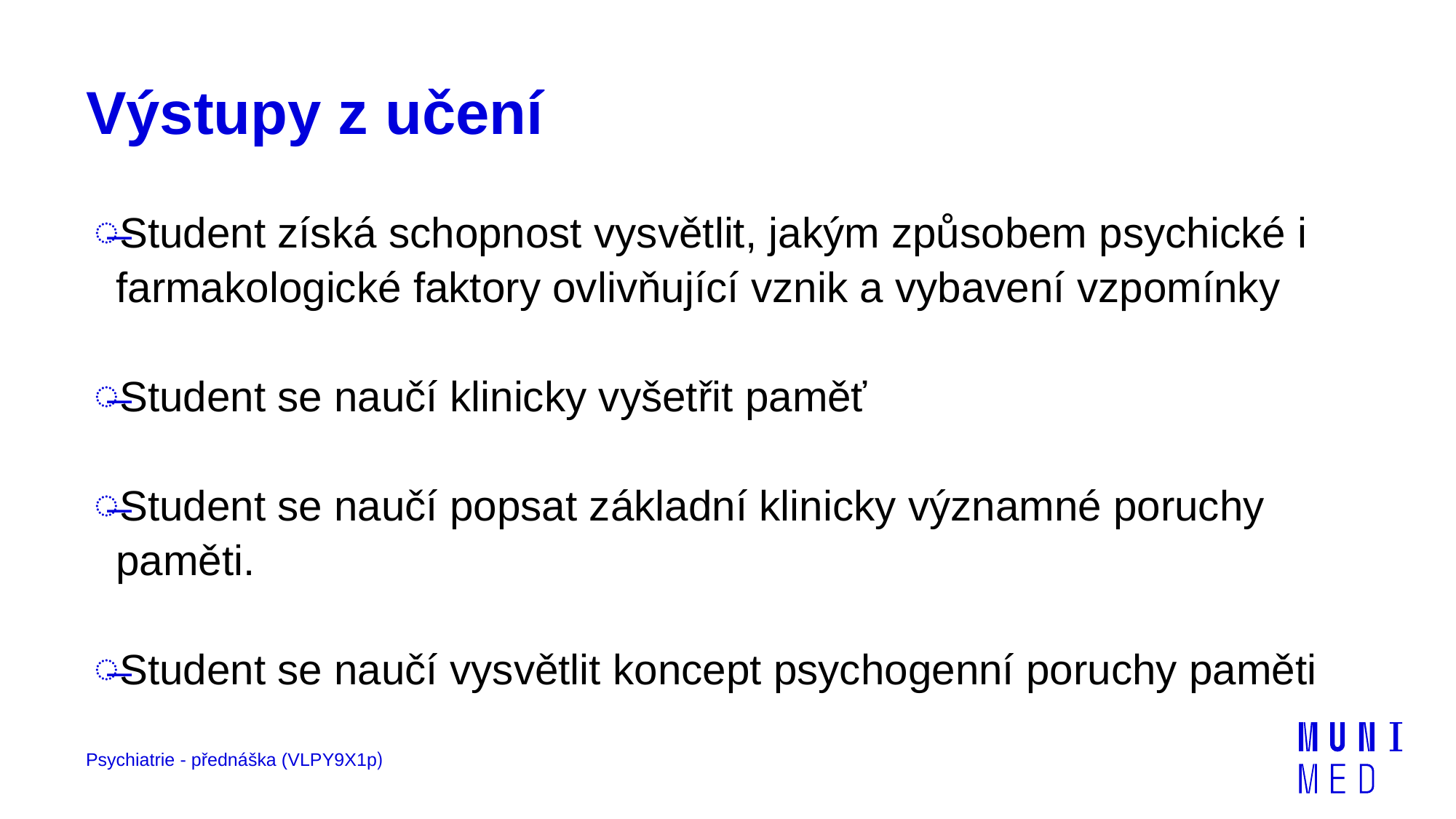

# Výstupy z učení
Student získá schopnost vysvětlit, jakým způsobem psychické i farmakologické faktory ovlivňující vznik a vybavení vzpomínky

Student se naučí klinicky vyšetřit paměť

Student se naučí popsat základní klinicky významné poruchy paměti.

Student se naučí vysvětlit koncept psychogenní poruchy paměti

Psychiatrie - přednáška (VLPY9X1p)